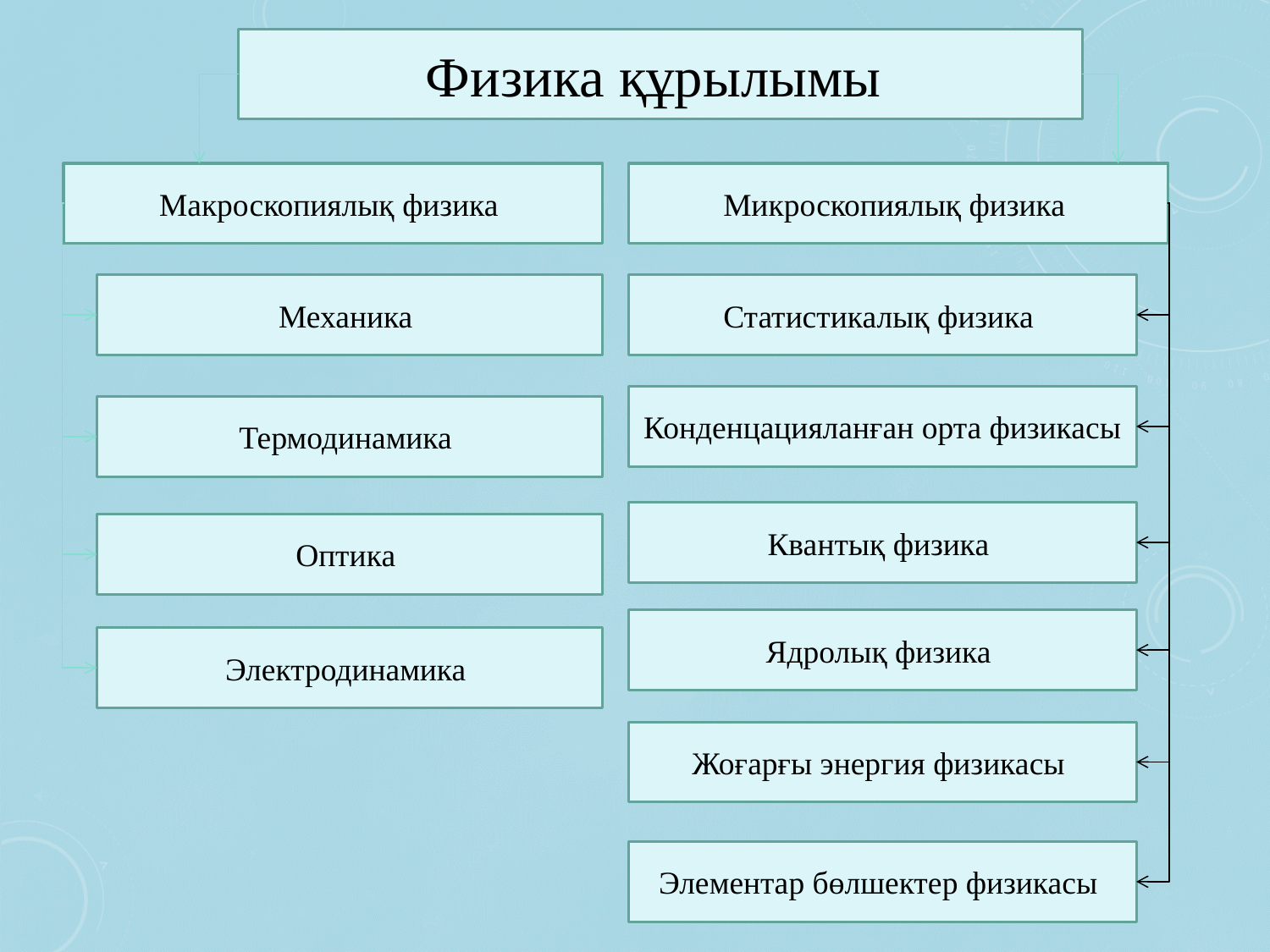

Физика құрылымы
Макроскопиялық физика
Микроскопиялық физика
Механика
Статистикалық физика
Конденцацияланған орта физикасы
Термодинамика
Квантық физика
Оптика
Ядролық физика
Электродинамика
Жоғарғы энергия физикасы
Элементар бөлшектер физикасы